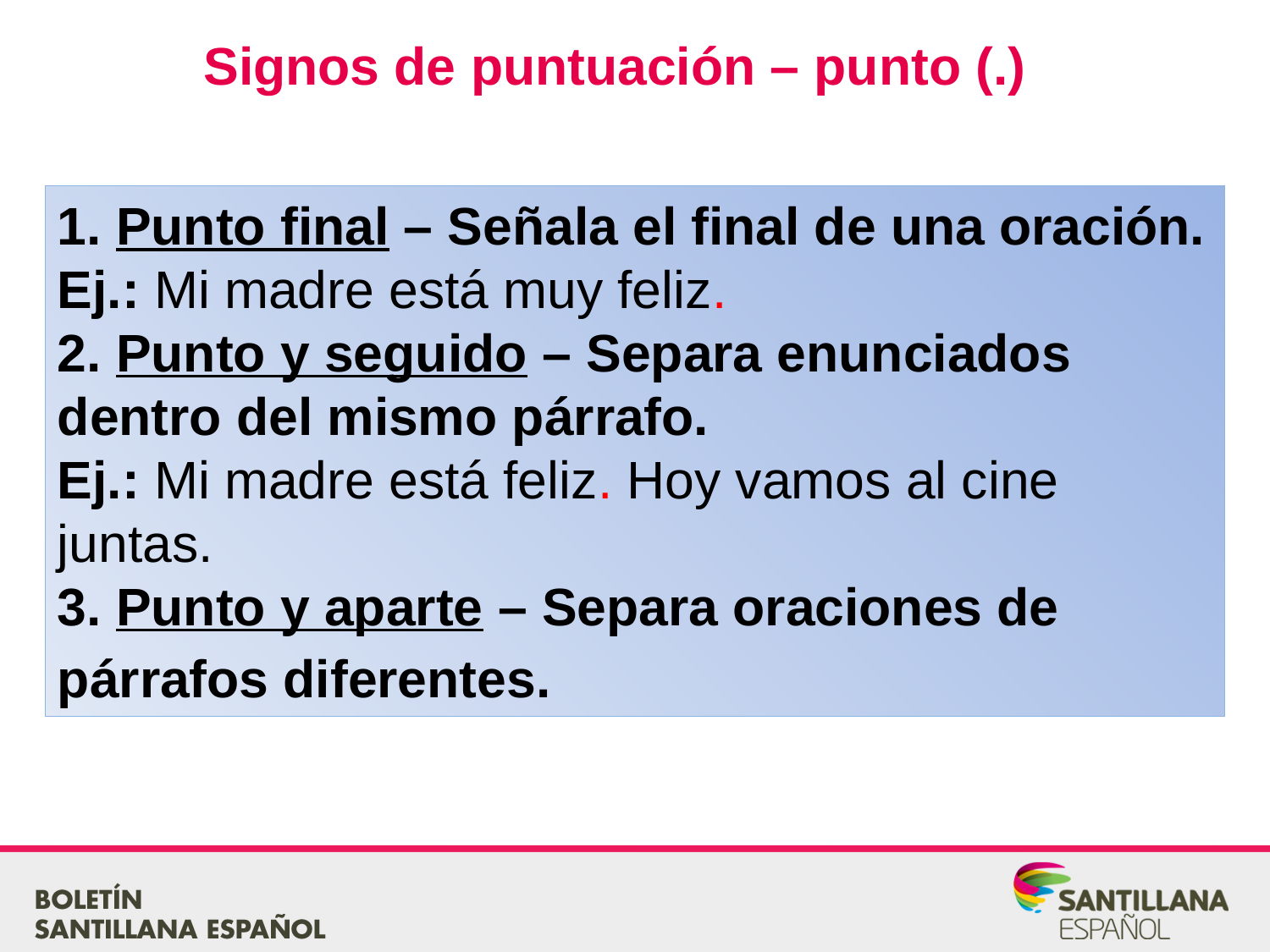

Signos de puntuación – punto (.)
1. Punto final – Señala el final de una oración.
Ej.: Mi madre está muy feliz.
2. Punto y seguido – Separa enunciados dentro del mismo párrafo.
Ej.: Mi madre está feliz. Hoy vamos al cine juntas.
3. Punto y aparte – Separa oraciones de párrafos diferentes.